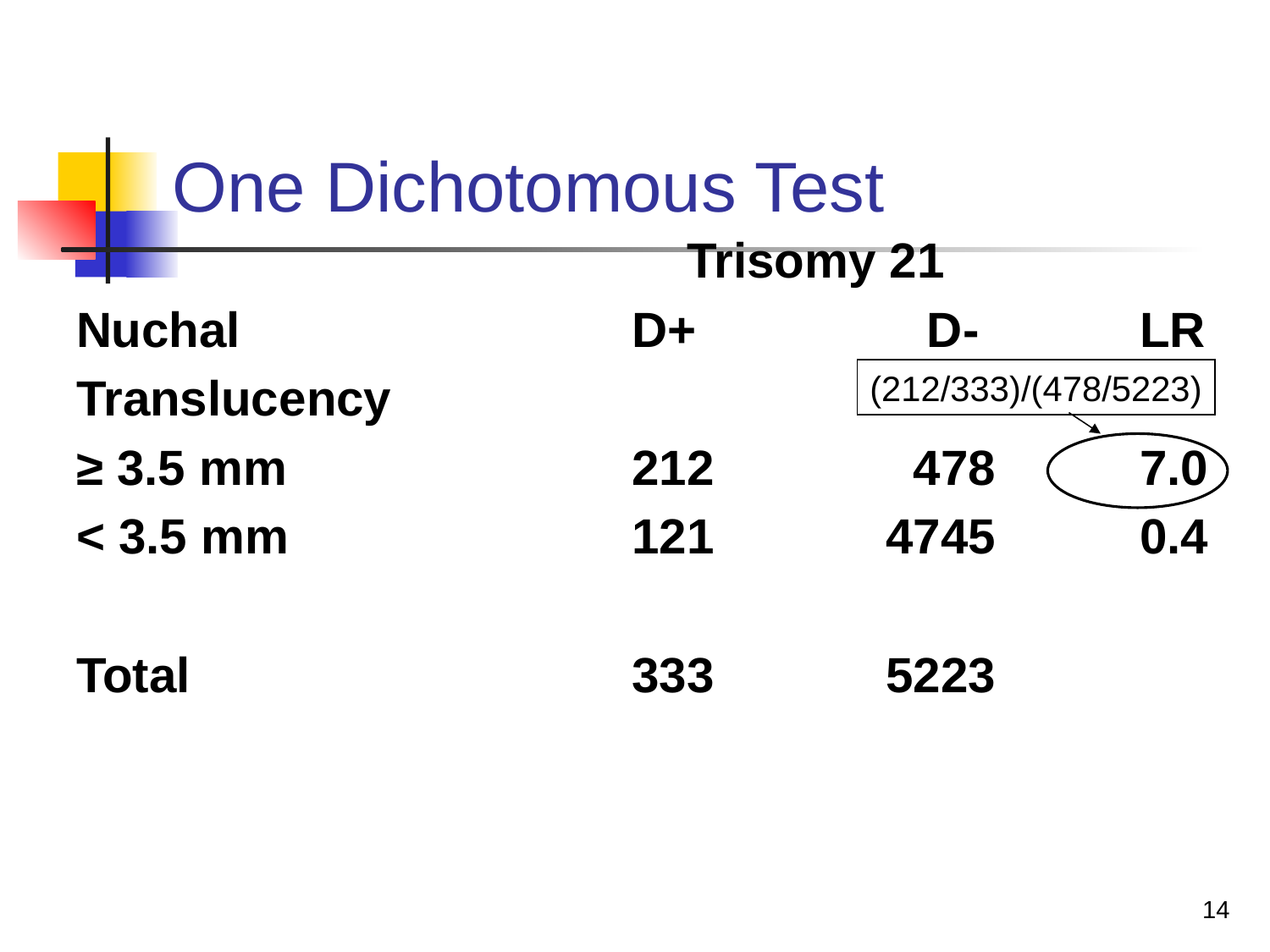

# One Dichotomous Test
					    Trisomy 21
Nuchal      			D+	 	   D-	 	LR
Translucency
≥ 3.5 mm			212		  478		7.0
< 3.5 mm			121		4745		0.4

Total				333		5223

(212/333)/(478/5223)

14